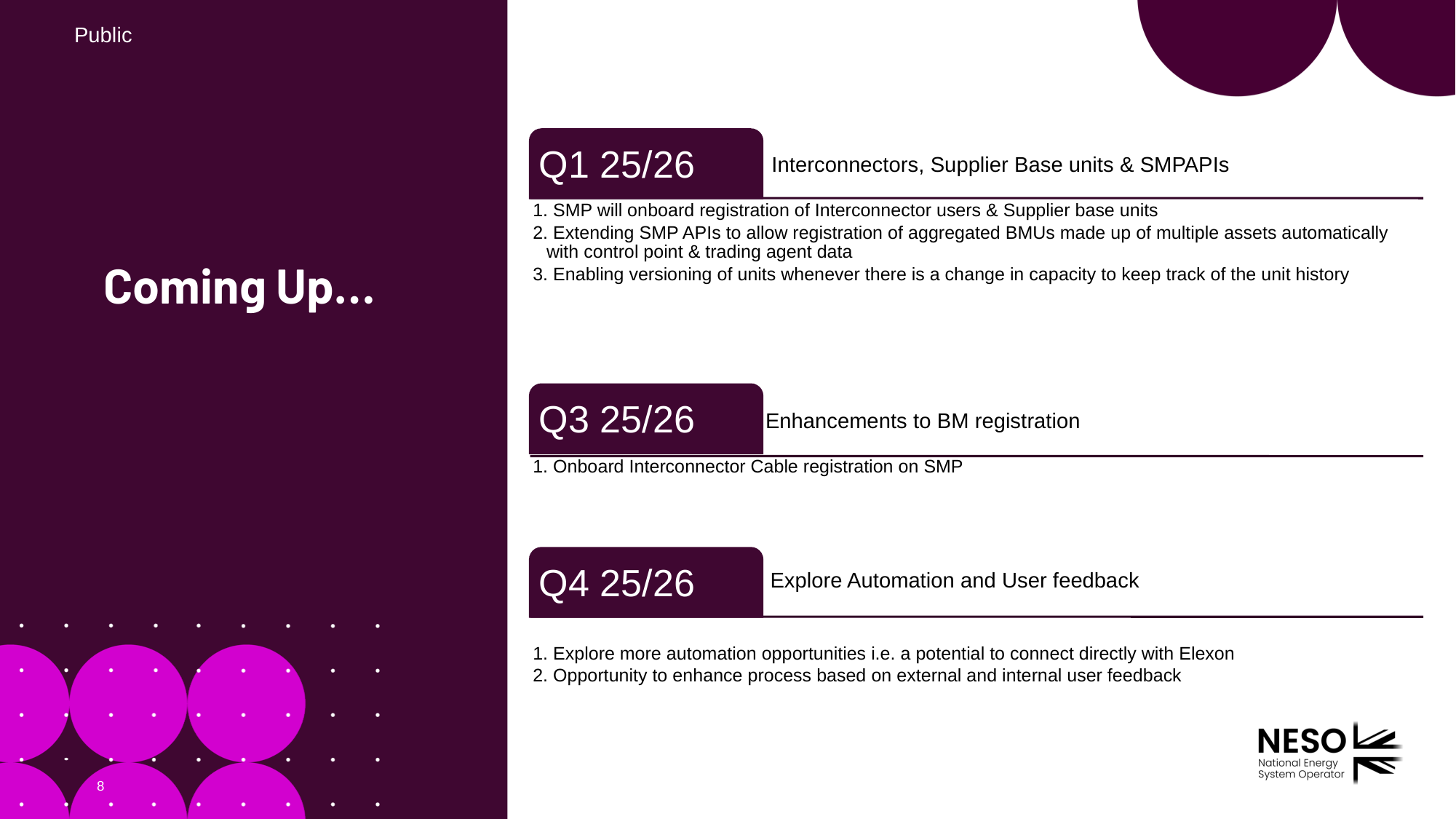

# Coming Up…

 Interconnectors, Supplier Base units & SMPAPIs

Q1 25/26
1. SMP will onboard registration of Interconnector users & Supplier base units
2. Extending SMP APIs to allow registration of aggregated BMUs made up of multiple assets automatically with control point & trading agent data
3. Enabling versioning of units whenever there is a change in capacity to keep track of the unit history

Enhancements to BM registration

Q3 25/26

1. Onboard Interconnector Cable registration on SMP

 Explore Automation and User feedback

Q4 25/26

1. Explore more automation opportunities i.e. a potential to connect directly with Elexon
2. Opportunity to enhance process based on external and internal user feedback